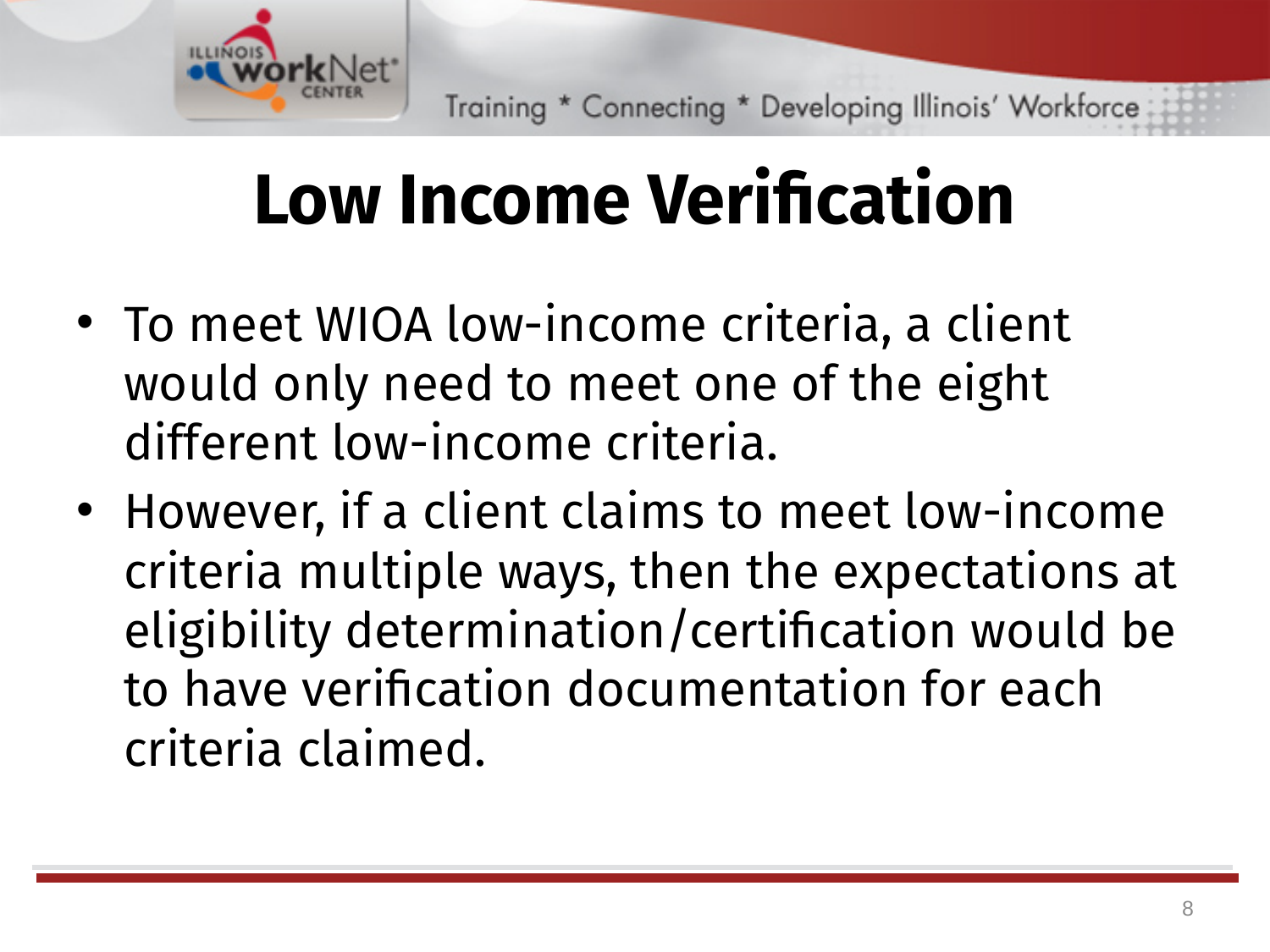

# Low Income Verification
To meet WIOA low-income criteria, a client would only need to meet one of the eight different low-income criteria.
However, if a client claims to meet low-income criteria multiple ways, then the expectations at eligibility determination/certification would be to have verification documentation for each criteria claimed.

8